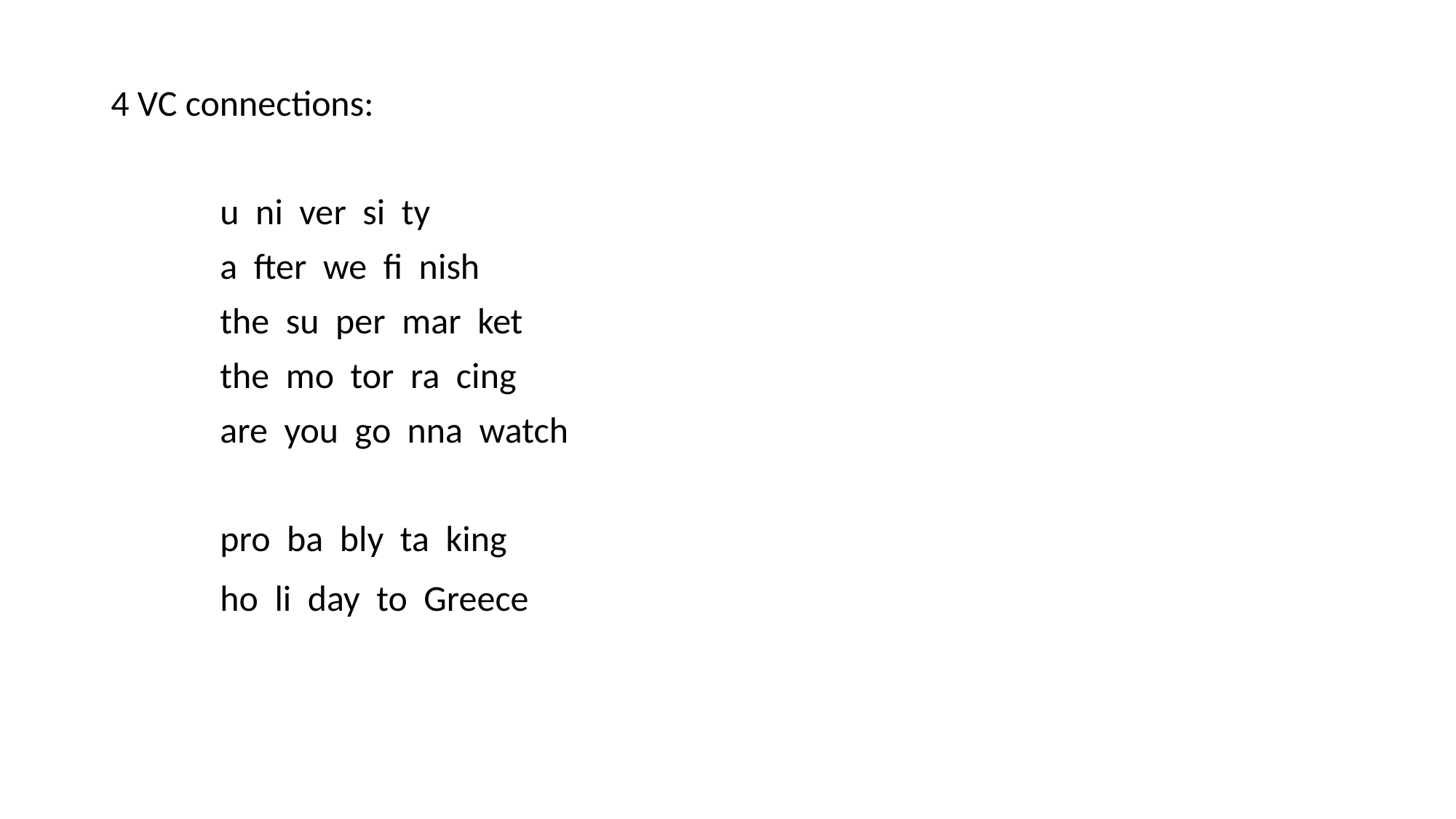

4 VC connections:

	u  ni  ver  si  ty
	a  fter  we  fi  nish
	the  su  per  mar  ket
	the  mo  tor  ra  cing
	are  you  go  nna  watch

	pro  ba  bly  ta  king
	ho  li  day  to  Greece